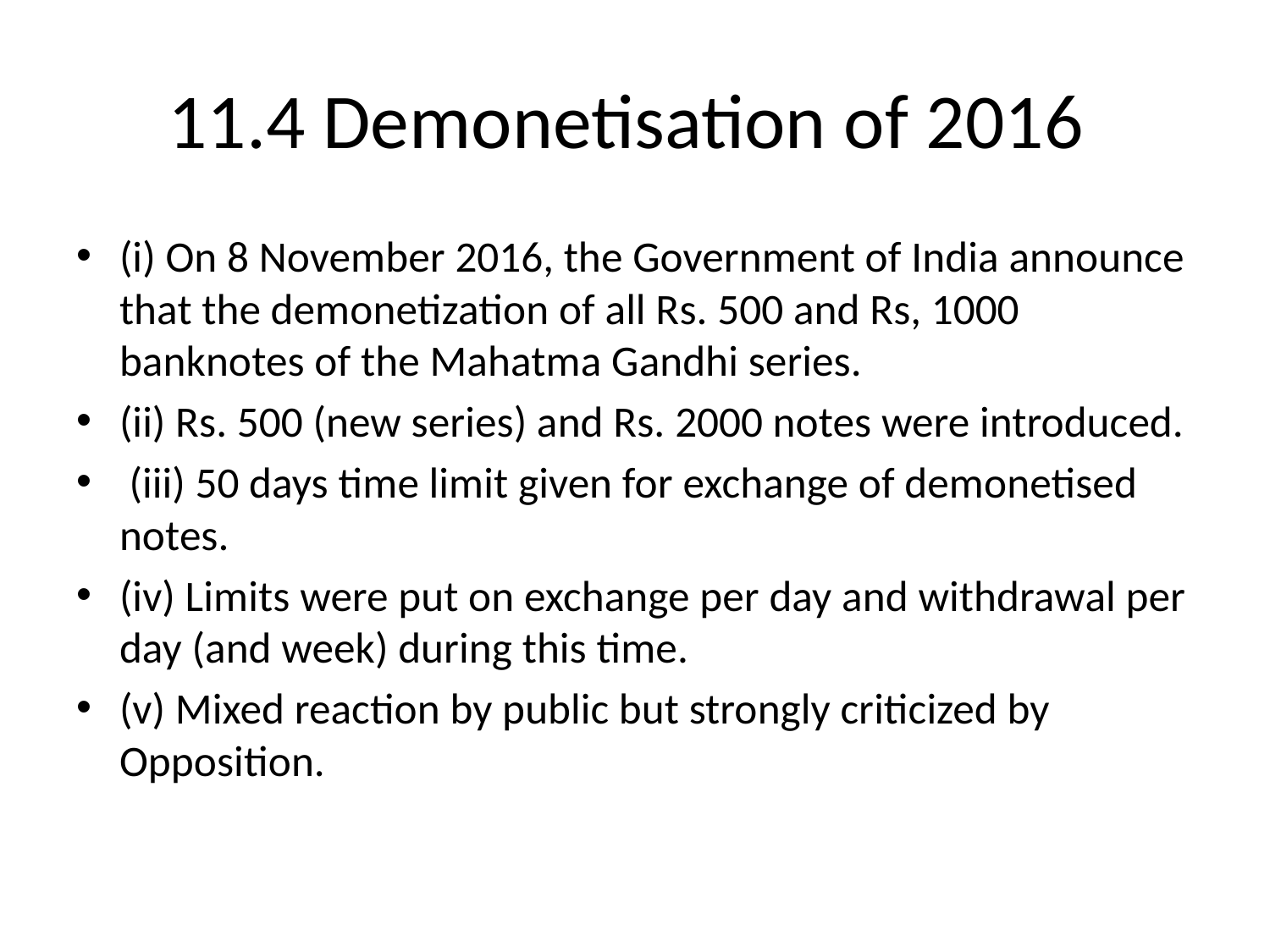

# 11.4 Demonetisation of 2016
(i) On 8 November 2016, the Government of India announce that the demonetization of all Rs. 500 and Rs, 1000 banknotes of the Mahatma Gandhi series.
(ii) Rs. 500 (new series) and Rs. 2000 notes were introduced.
 (iii) 50 days time limit given for exchange of demonetised notes.
(iv) Limits were put on exchange per day and withdrawal per day (and week) during this time.
(v) Mixed reaction by public but strongly criticized by Opposition.